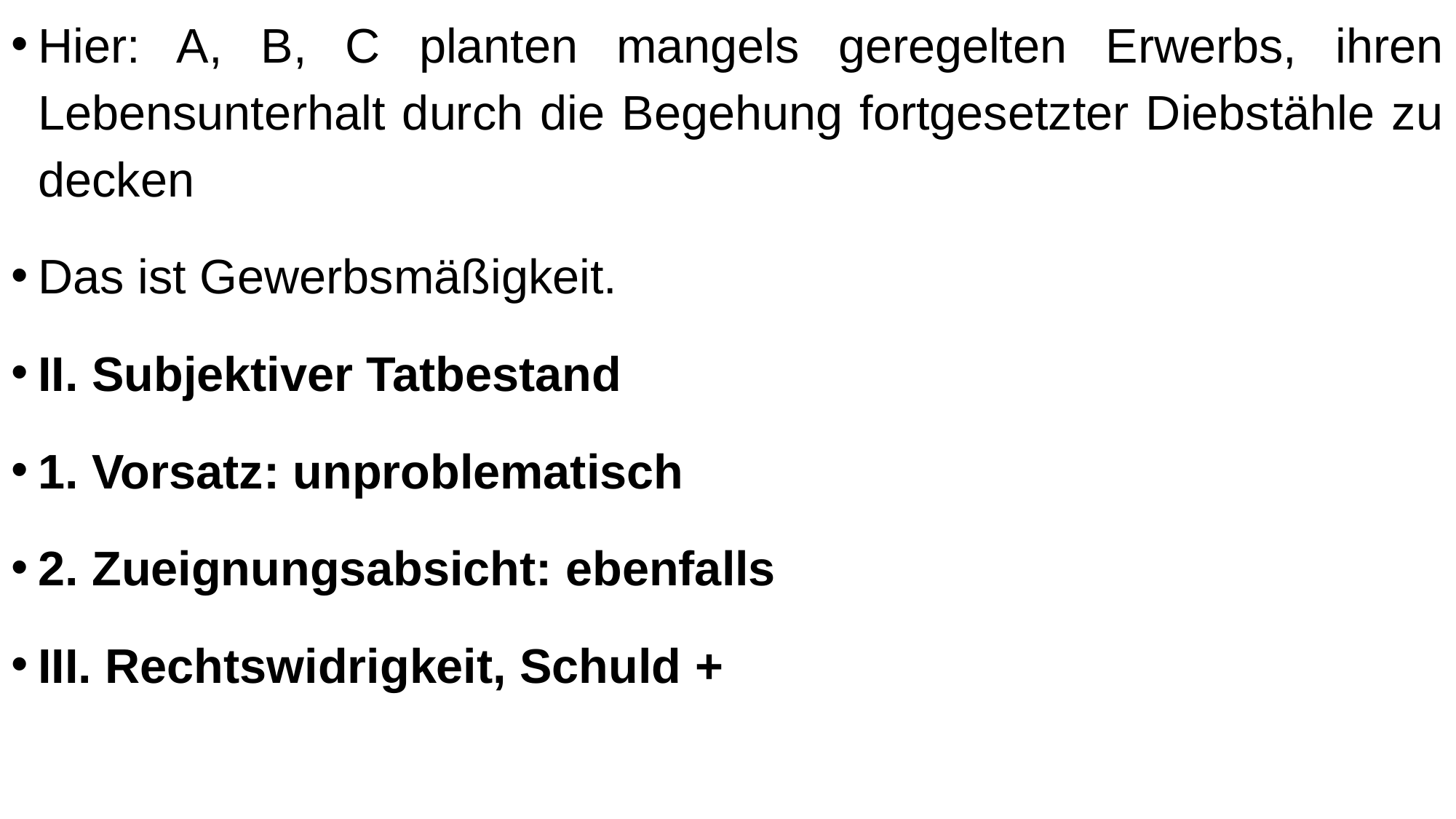

Hier: A, B, C planten mangels geregelten Erwerbs, ihren Lebensunterhalt durch die Begehung fortgesetzter Diebstähle zu decken
Das ist Gewerbsmäßigkeit.
II. Subjektiver Tatbestand
1. Vorsatz: unproblematisch
2. Zueignungsabsicht: ebenfalls
III. Rechtswidrigkeit, Schuld +